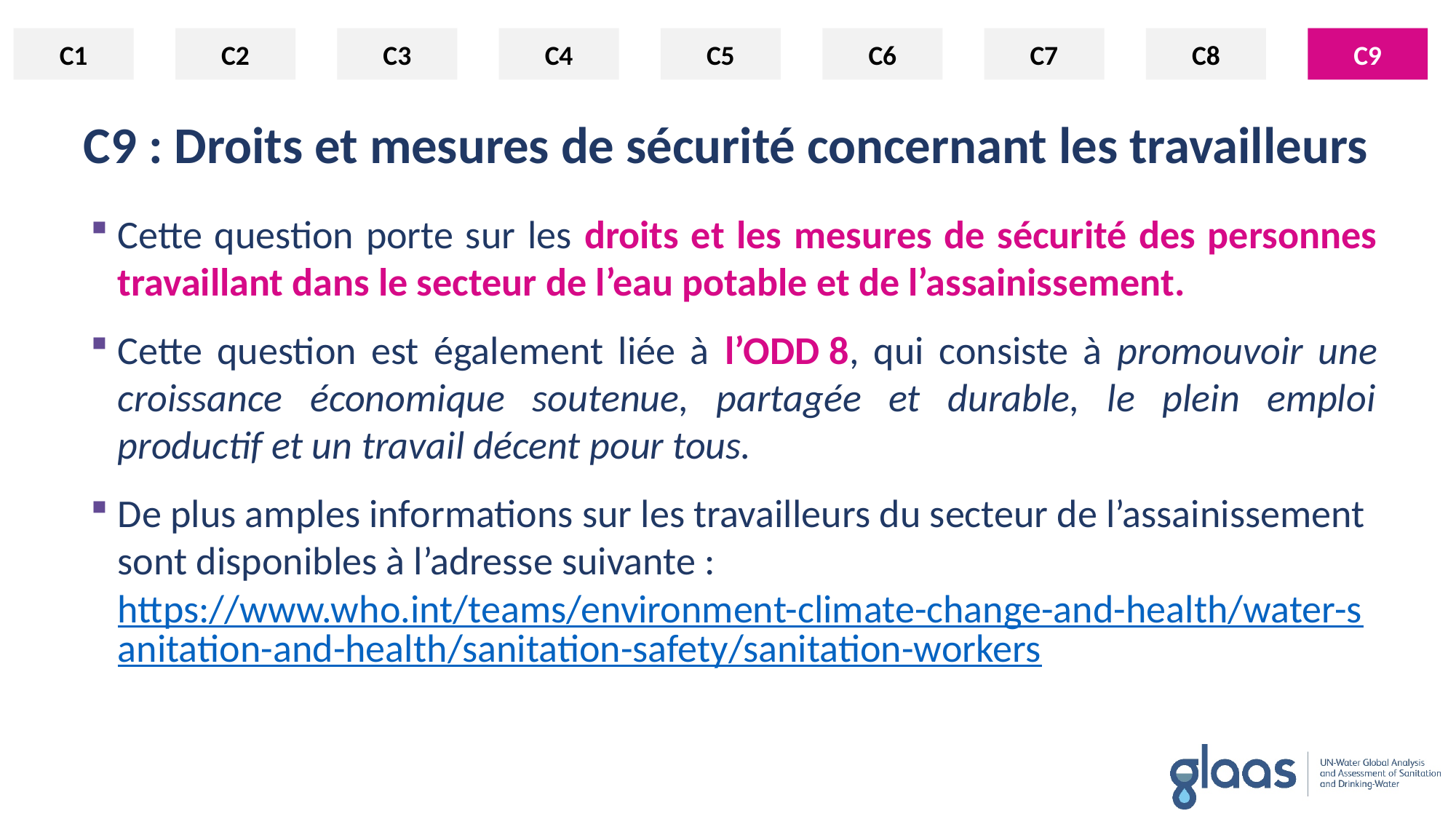

C1
C2
C3
C4
C5
C6
C7
C8
C9
C9
# C9 : Droits et mesures de sécurité concernant les travailleurs
Cette question porte sur les droits et les mesures de sécurité des personnes travaillant dans le secteur de l’eau potable et de l’assainissement.
Cette question est également liée à l’ODD 8, qui consiste à promouvoir une croissance économique soutenue, partagée et durable, le plein emploi productif et un travail décent pour tous.
De plus amples informations sur les travailleurs du secteur de l’assainissement sont disponibles à l’adresse suivante : https://www.who.int/teams/environment-climate-change-and-health/water-sanitation-and-health/sanitation-safety/sanitation-workers